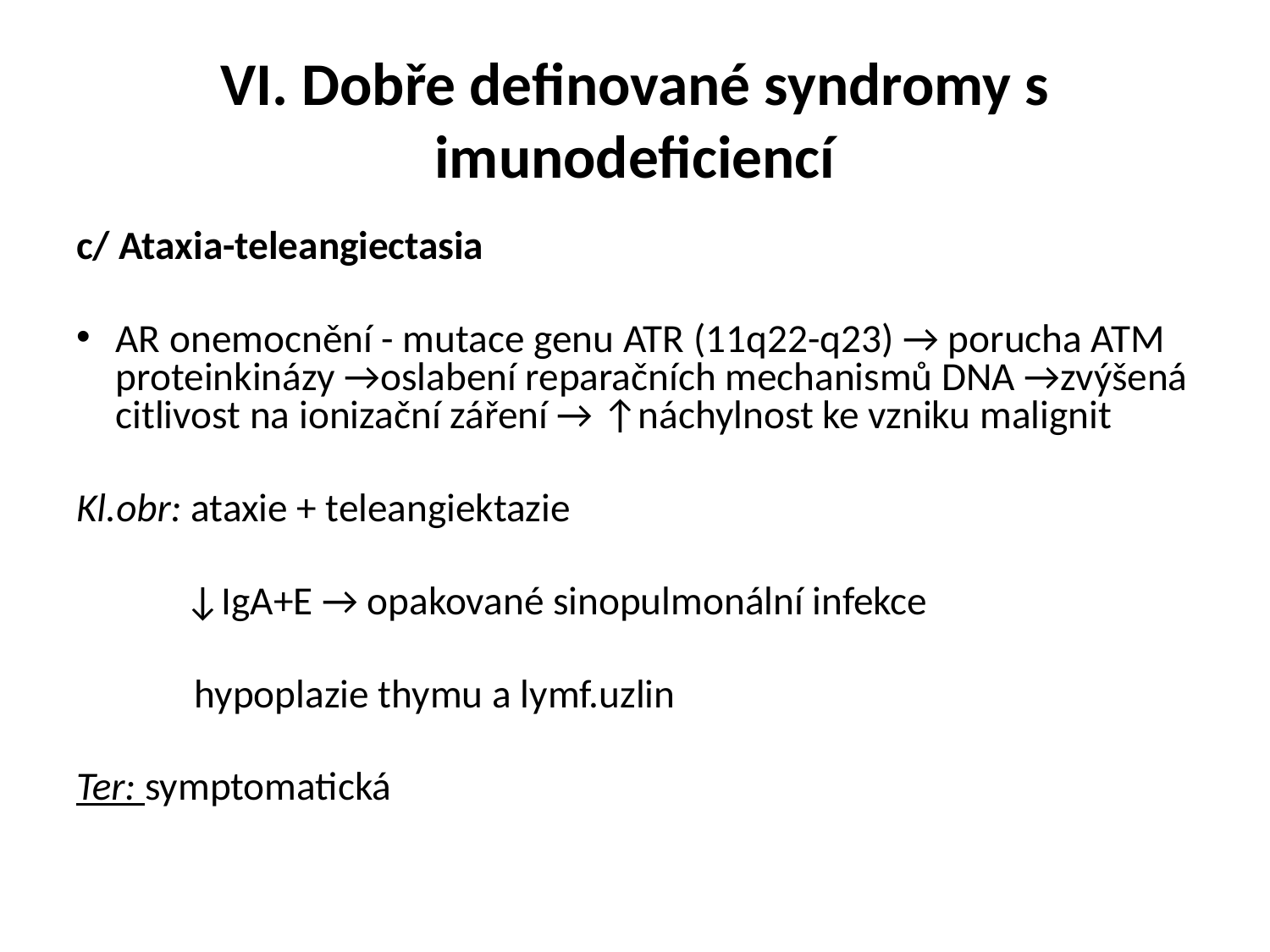

# VI. Dobře definované syndromy s imunodeficiencí
c/ Ataxia-teleangiectasia

AR onemocnění - mutace genu ATR (11q22-q23) → porucha ATM proteinkinázy →oslabení reparačních mechanismů DNA →zvýšená citlivost na ionizační záření → ↑náchylnost ke vzniku malignit

Kl.obr: ataxie + teleangiektazie

            ↓IgA+E → opakované sinopulmonální infekce

             hypoplazie thymu a lymf.uzlin

Ter: symptomatická